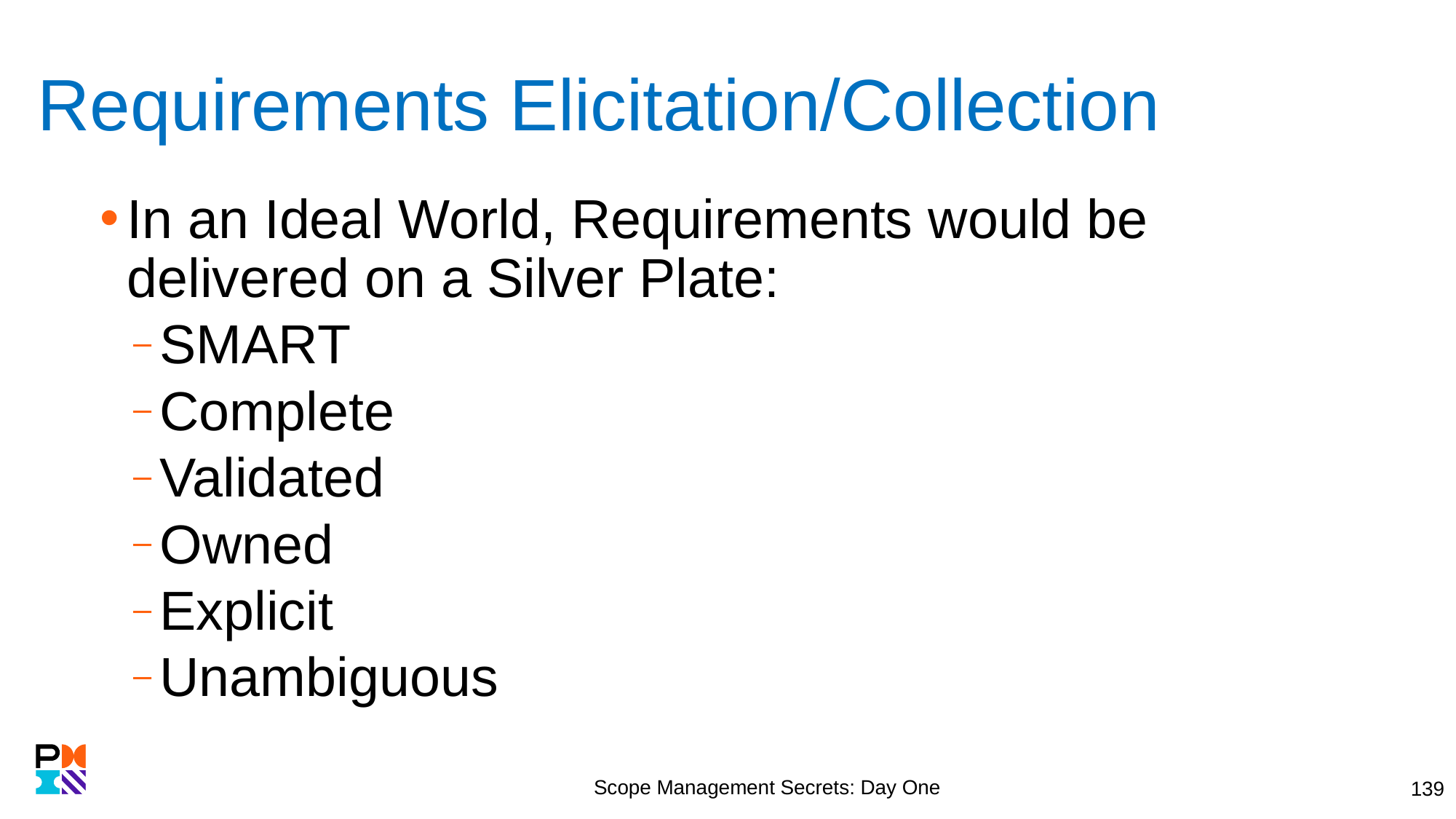

# Requirements Elicitation/Collection
In an Ideal World, Requirements would be delivered on a Silver Plate:
SMART
Complete
Validated
Owned
Explicit
Unambiguous
Scope Management Secrets: Day One